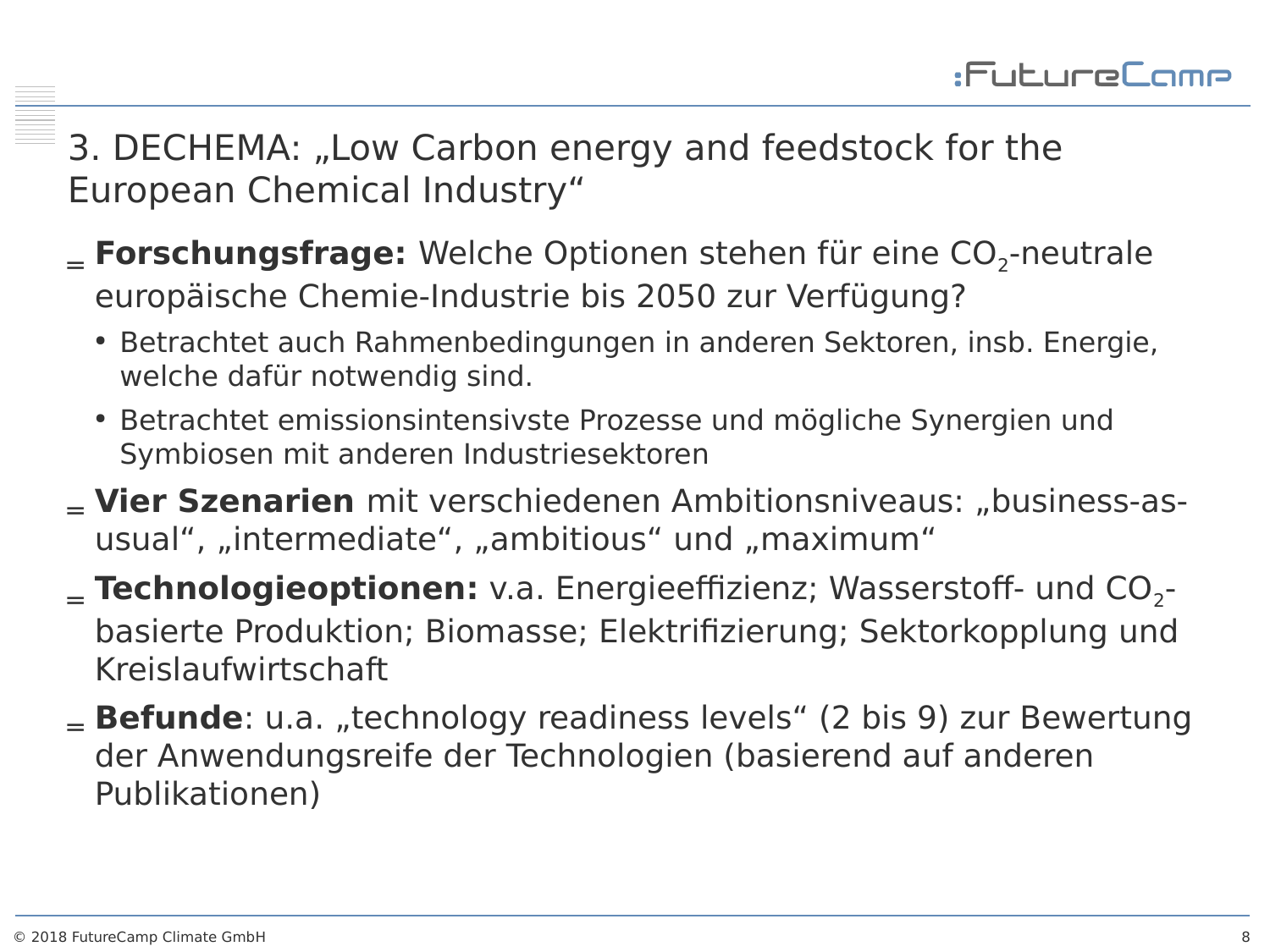

# 3. DECHEMA: „Low Carbon energy and feedstock for the European Chemical Industry“
Forschungsfrage: Welche Optionen stehen für eine CO2-neutrale europäische Chemie-Industrie bis 2050 zur Verfügung?
Betrachtet auch Rahmenbedingungen in anderen Sektoren, insb. Energie, welche dafür notwendig sind.
Betrachtet emissionsintensivste Prozesse und mögliche Synergien und Symbiosen mit anderen Industriesektoren
Vier Szenarien mit verschiedenen Ambitionsniveaus: „business-as-usual“, „intermediate“, „ambitious“ und „maximum“
Technologieoptionen: v.a. Energieeffizienz; Wasserstoff- und CO2-basierte Produktion; Biomasse; Elektrifizierung; Sektorkopplung und Kreislaufwirtschaft
Befunde: u.a. „technology readiness levels“ (2 bis 9) zur Bewertung der Anwendungsreife der Technologien (basierend auf anderen Publikationen)